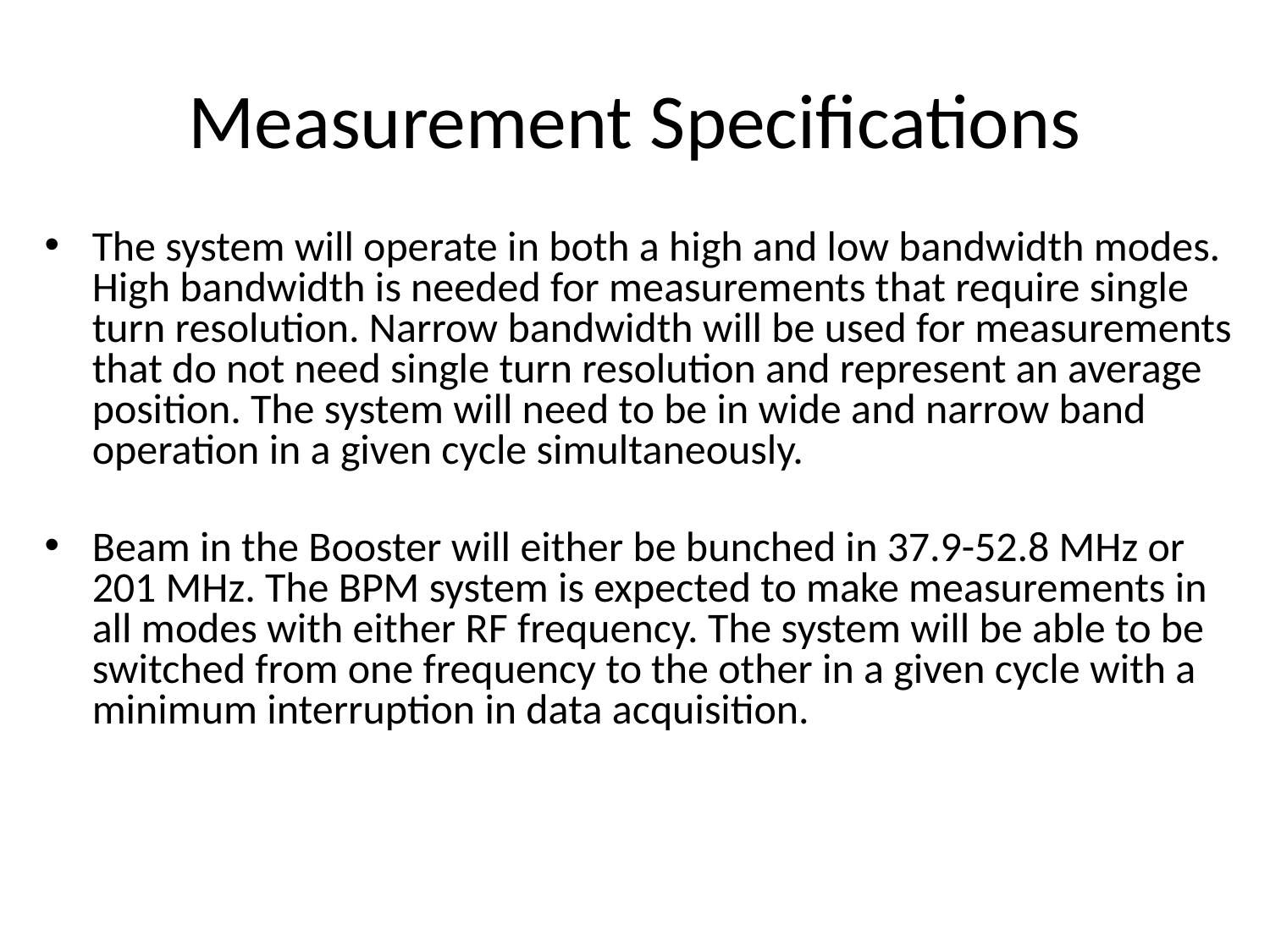

# Measurement Specifications
The system will operate in both a high and low bandwidth modes. High bandwidth is needed for measurements that require single turn resolution. Narrow bandwidth will be used for measurements that do not need single turn resolution and represent an average position. The system will need to be in wide and narrow band operation in a given cycle simultaneously.

Beam in the Booster will either be bunched in 37.9-52.8 MHz or 201 MHz. The BPM system is expected to make measurements in all modes with either RF frequency. The system will be able to be switched from one frequency to the other in a given cycle with a minimum interruption in data acquisition.